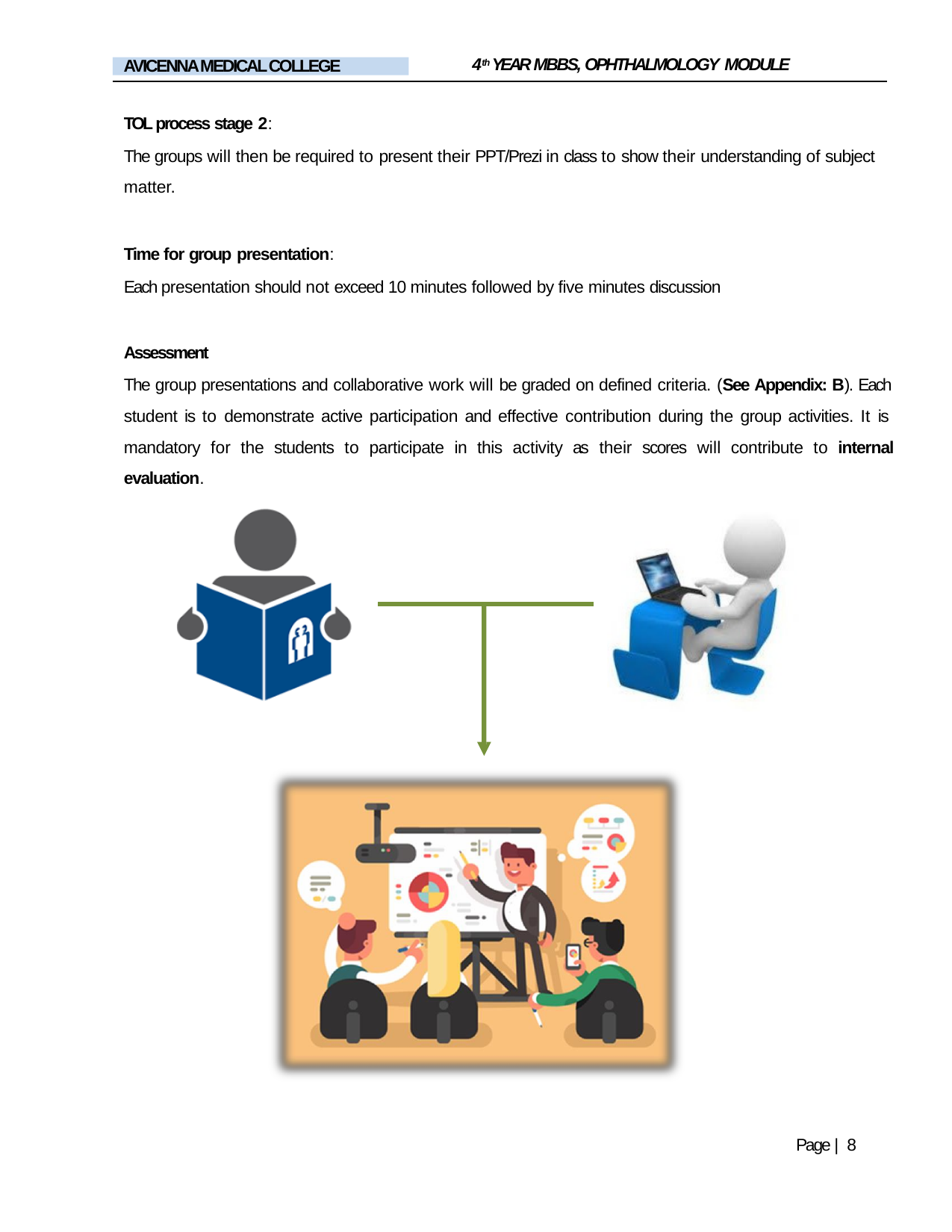

4th YEAR MBBS, OPHTHALMOLOGY MODULE
AVICENNA MEDICAL COLLEGE
TOL process stage 2:
The groups will then be required to present their PPT/Prezi in class to show their understanding of subject  matter.

Time for group presentation:
Each presentation should not exceed 10 minutes followed by five minutes discussion

Assessment
The group presentations and collaborative work will be graded on defined criteria. (See Appendix: B). Each  student is to demonstrate active participation and effective contribution during the group activities. It is  mandatory for the students to participate in this activity as their scores will contribute to internal evaluation.

Page | 8